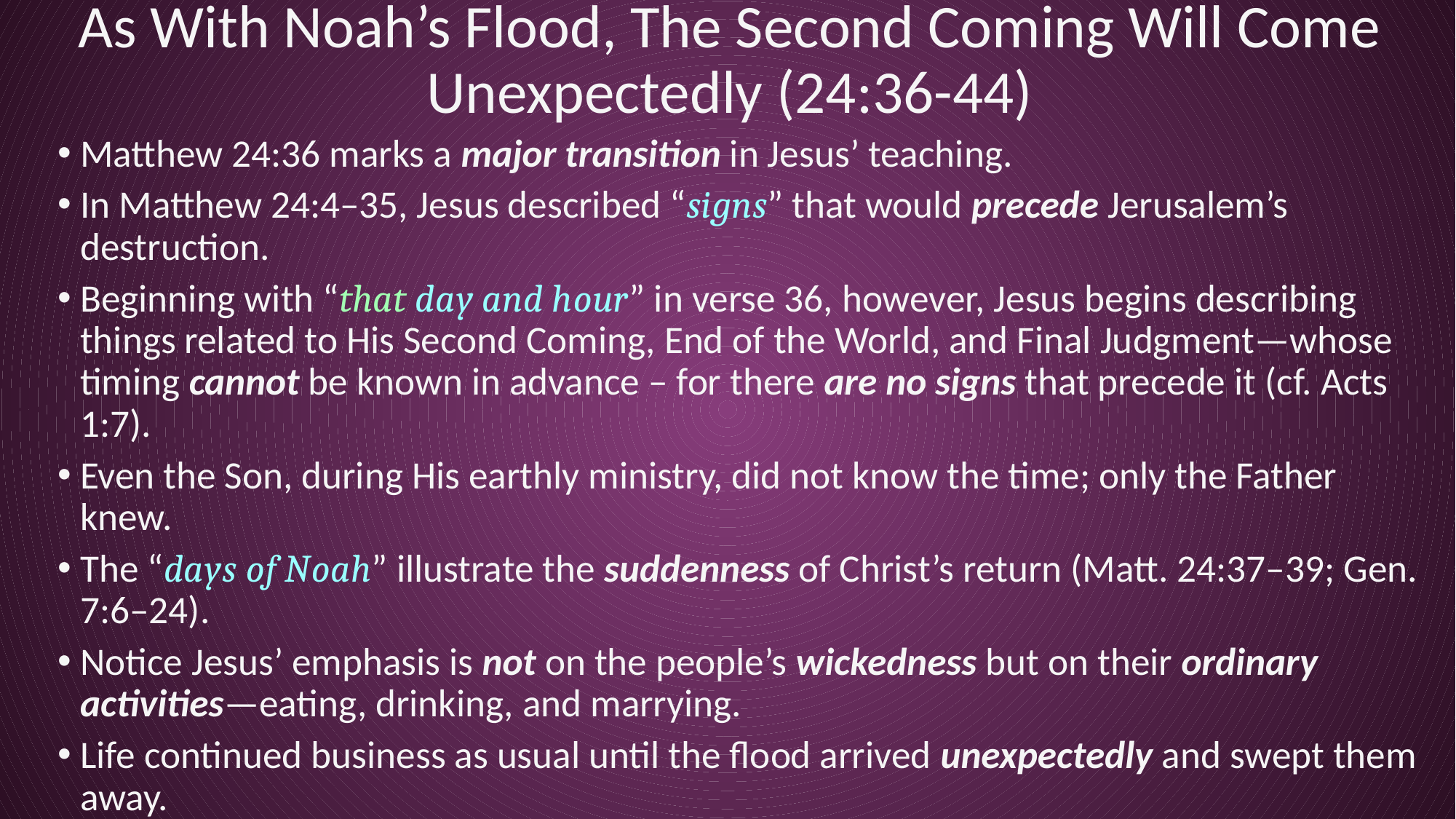

# As With Noah’s Flood, The Second Coming Will Come Unexpectedly (24:36-44)
Matthew 24:36 marks a major transition in Jesus’ teaching.
In Matthew 24:4–35, Jesus described “signs” that would precede Jerusalem’s destruction.
Beginning with “that day and hour” in verse 36, however, Jesus begins describing things related to His Second Coming, End of the World, and Final Judgment—whose timing cannot be known in advance – for there are no signs that precede it (cf. Acts 1:7).
Even the Son, during His earthly ministry, did not know the time; only the Father knew.
The “days of Noah” illustrate the suddenness of Christ’s return (Matt. 24:37–39; Gen. 7:6–24).
Notice Jesus’ emphasis is not on the people’s wickedness but on their ordinary activities—eating, drinking, and marrying.
Life continued business as usual until the flood arrived unexpectedly and swept them away.